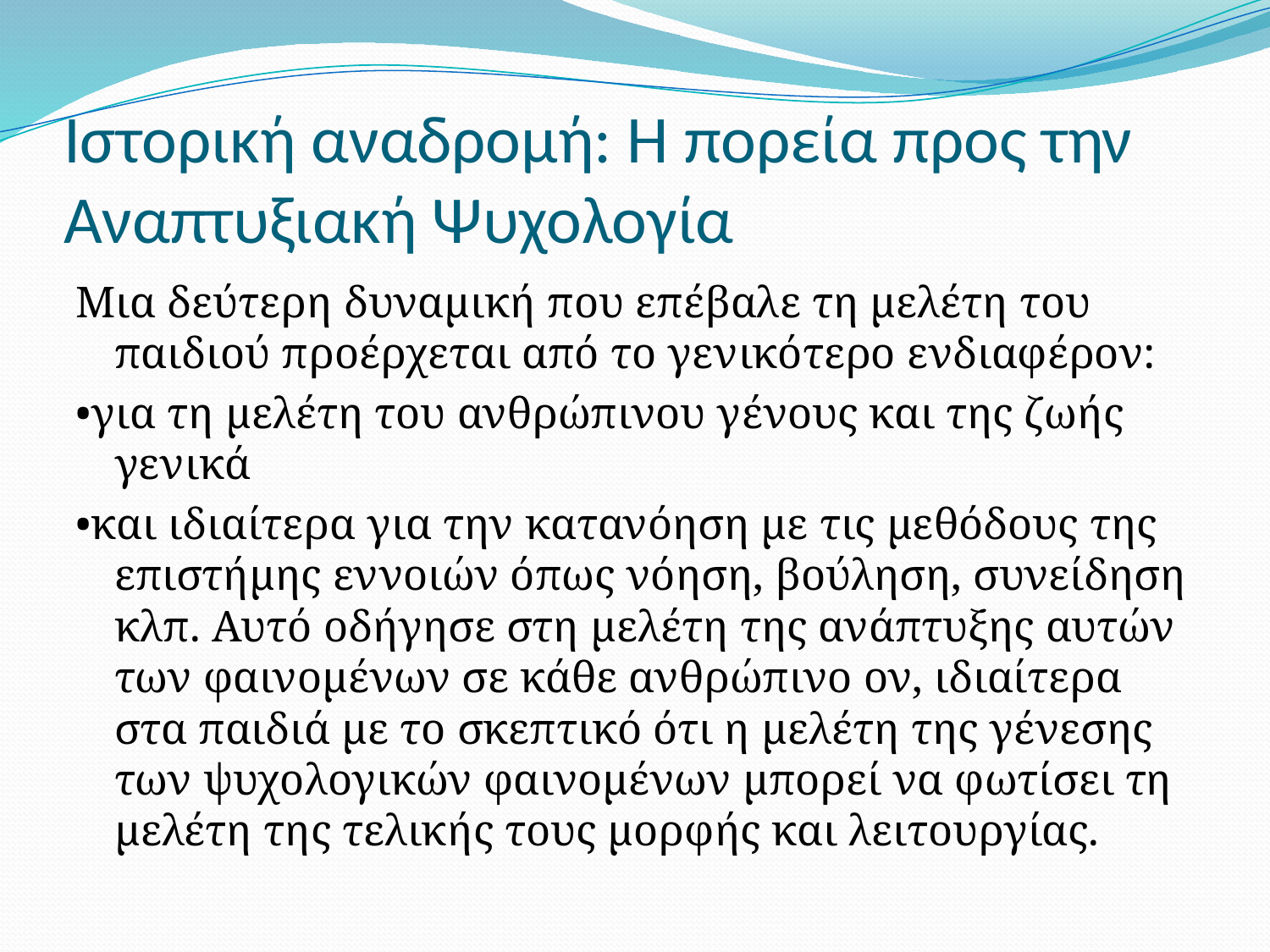

# Ιστορική αναδρομή: Η πορεία προς την Αναπτυξιακή Ψυχολογία
Μια δεύτερη δυναμική που επέβαλε τη μελέτη του παιδιού προέρχεται από το γενικότερο ενδιαφέρον:
•για τη μελέτη του ανθρώπινου γένους και της ζωής γενικά
•και ιδιαίτερα για την κατανόηση με τις μεθόδους της επιστήμης εννοιών όπως νόηση, βούληση, συνείδηση κλπ. Αυτό οδήγησε στη μελέτη της ανάπτυξης αυτών των φαινομένων σε κάθε ανθρώπινο ον, ιδιαίτερα στα παιδιά με το σκεπτικό ότι η μελέτη της γένεσης των ψυχολογικών φαινομένων μπορεί να φωτίσει τη μελέτη της τελικής τους μορφής και λειτουργίας.